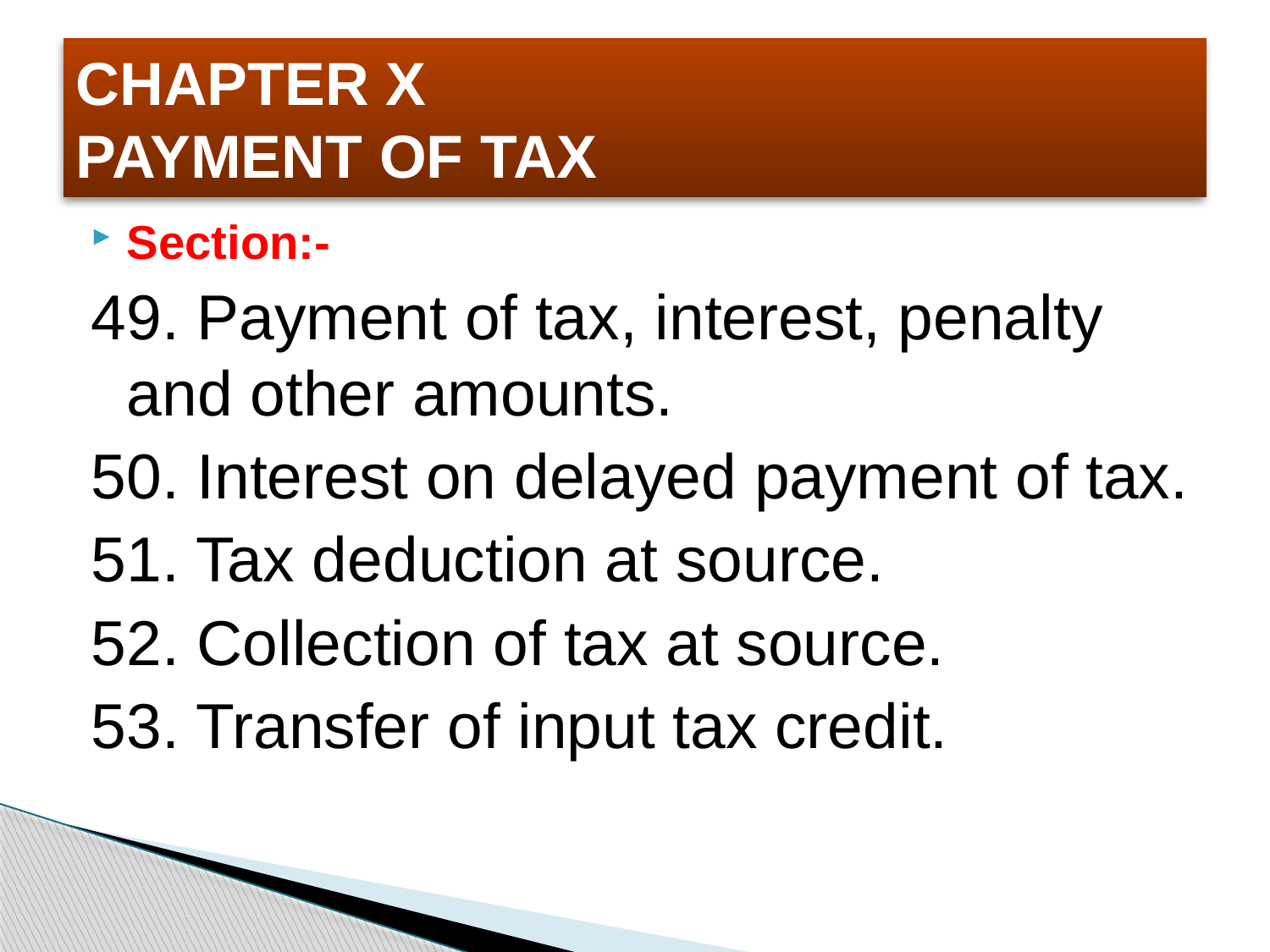

# CHAPTER X PAYMENT OF TAX
Section:-
49. Payment of tax, interest, penalty and other amounts.
50. Interest on delayed payment of tax.
51. Tax deduction at source.
52. Collection of tax at source.
53. Transfer of input tax credit.